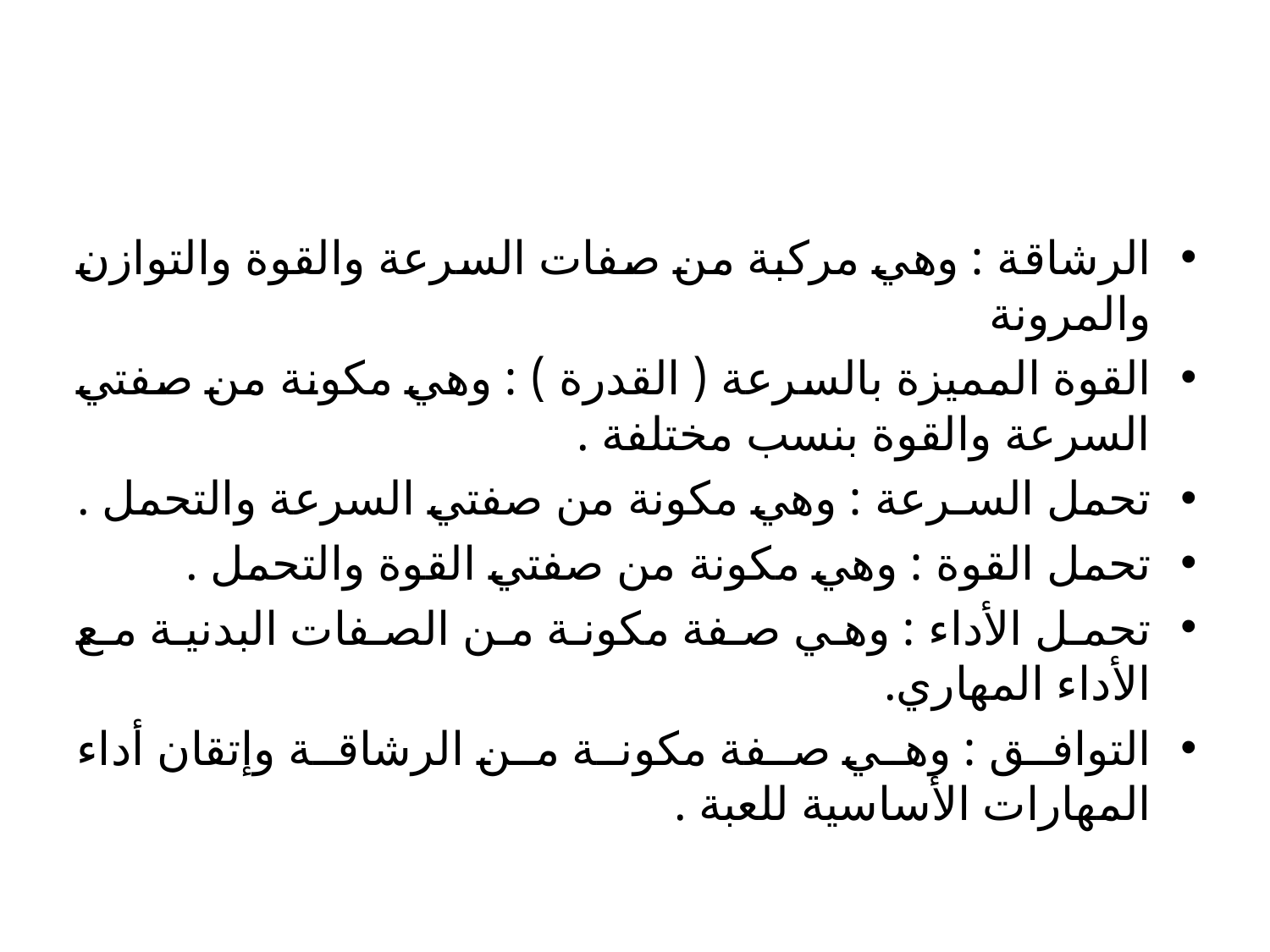

#
الرشاقة : وهي مركبة من صفات السرعة والقوة والتوازن والمرونة
القوة المميزة بالسرعة ( القدرة ) : وهي مكونة من صفتي السرعة والقوة بنسب مختلفة .
تحمل السـرعة : وهي مكونة من صفتي السرعة والتحمل .
تحمل القوة : وهي مكونة من صفتي القوة والتحمل .
تحمل الأداء : وهي صفة مكونة من الصفات البدنية مع الأداء المهاري.
التوافق : وهي صفة مكونة من الرشاقة وإتقان أداء المهارات الأساسية للعبة .